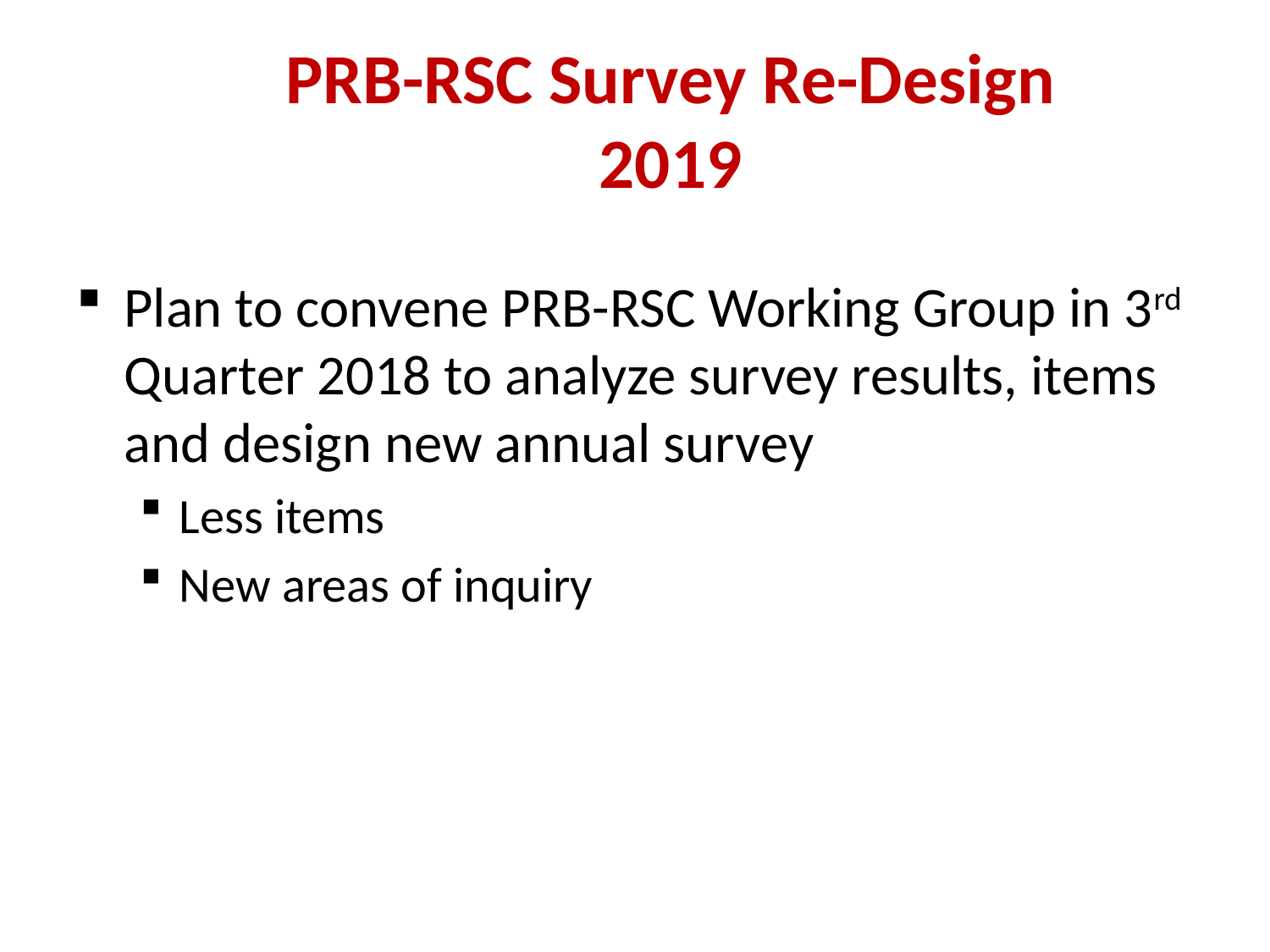

# PRB-RSC Survey Re-Design 2019
Plan to convene PRB-RSC Working Group in 3rd Quarter 2018 to analyze survey results, items and design new annual survey
Less items
New areas of inquiry